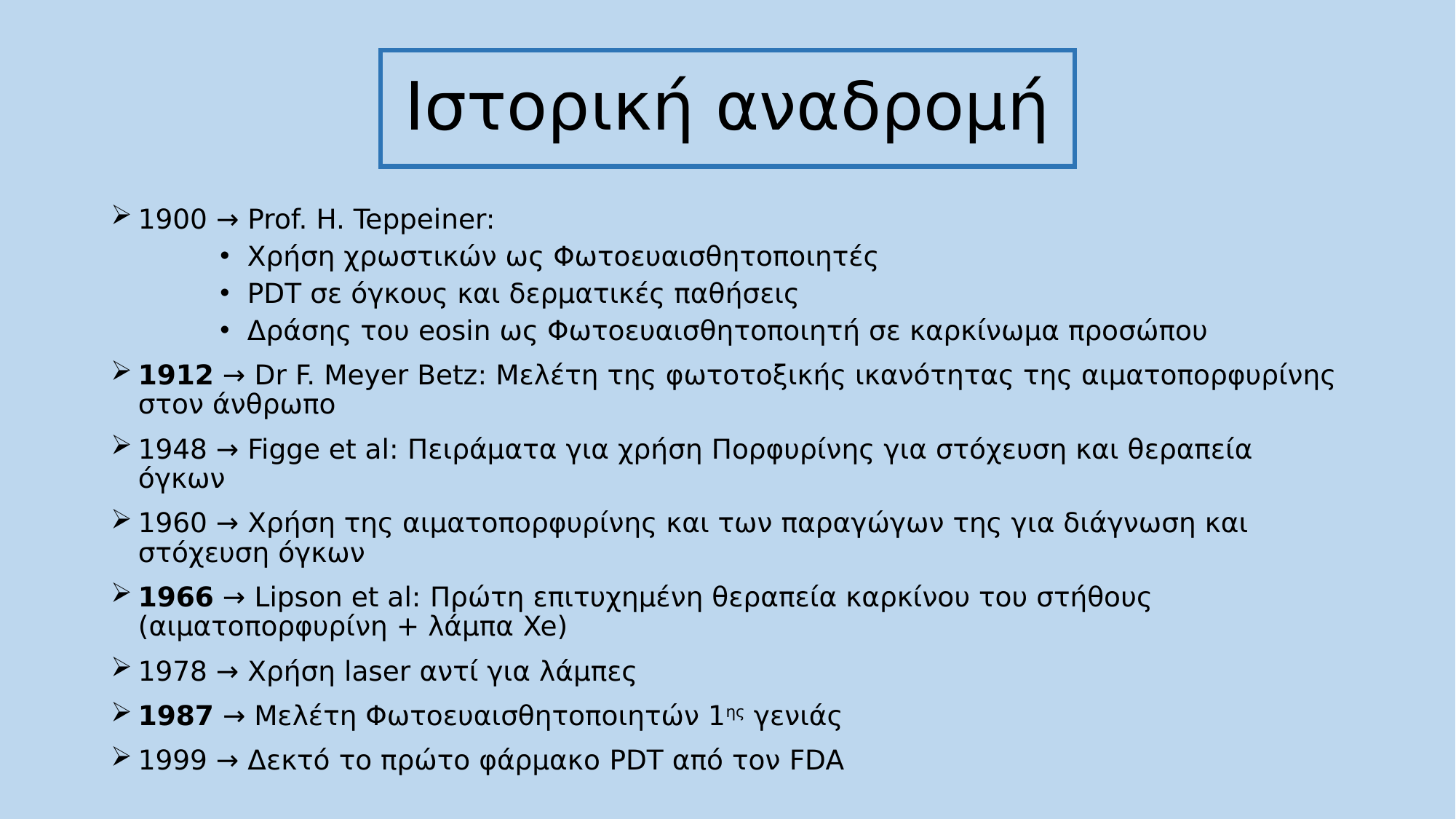

# Ιστορική αναδρομή
1900 → Prof. H. Teppeiner:
Xρήση χρωστικών ως Φωτοευαισθητοποιητές
PDT σε όγκους και δερματικές παθήσεις
Δράσης του eosin ως Φωτοευαισθητοποιητή σε καρκίνωμα προσώπου
1912 → Dr F. Meyer Betz: Μελέτη της φωτοτοξικής ικανότητας της αιματοπορφυρίνης στον άνθρωπο
1948 → Figge et al: Πειράματα για χρήση Πορφυρίνης για στόχευση και θεραπεία όγκων
1960 → Χρήση της αιματοπορφυρίνης και των παραγώγων της για διάγνωση και στόχευση όγκων
1966 → Lipson et al: Πρώτη επιτυχημένη θεραπεία καρκίνου του στήθους (αιματοπορφυρίνη + λάμπα Xe)
1978 → Χρήση laser αντί για λάμπες
1987 → Μελέτη Φωτοευαισθητοποιητών 1ης γενιάς
1999 → Δεκτό το πρώτο φάρμακο PDT από τον FDA